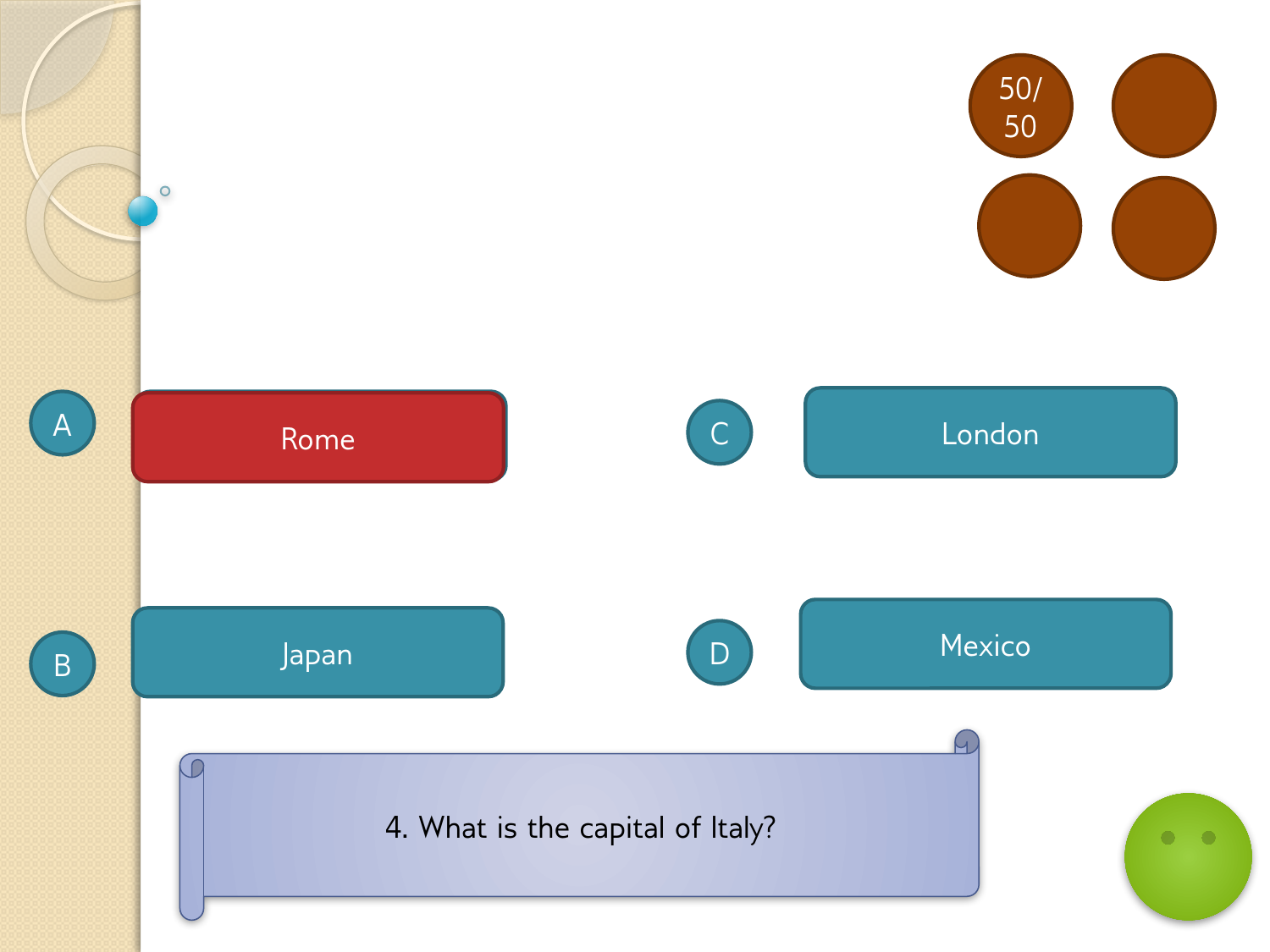

50/50

London
A
Rome
Rome
C
Mexico
Japan
D
B
4. What is the capital of Italy?